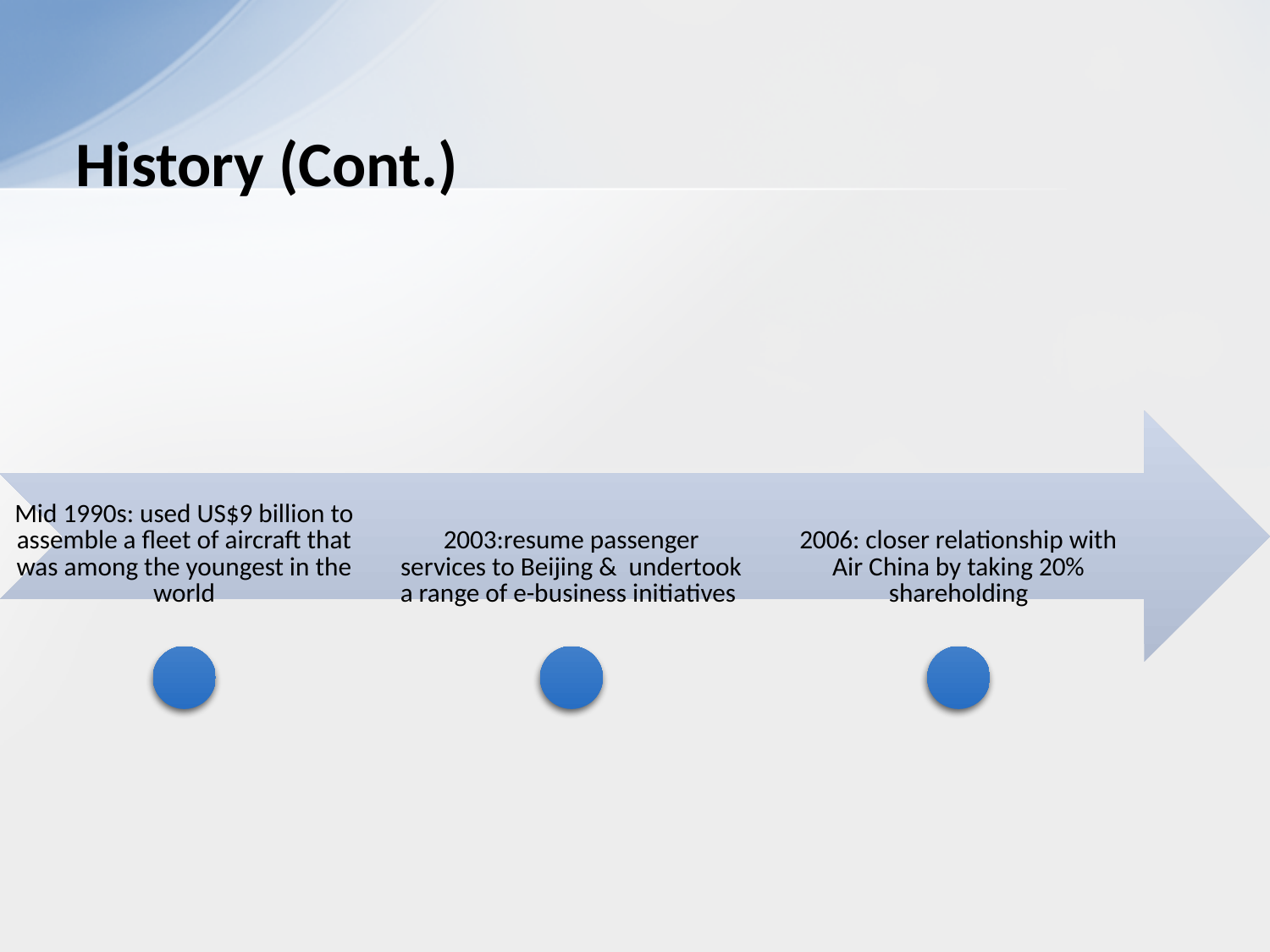

# History (Cont.)
Mid 1990s: used US$9 billion to assemble a fleet of aircraft that was among the youngest in the world
2003:resume passenger services to Beijing &  undertook a range of e-business initiatives
2006: closer relationship with Air China by taking 20% shareholding